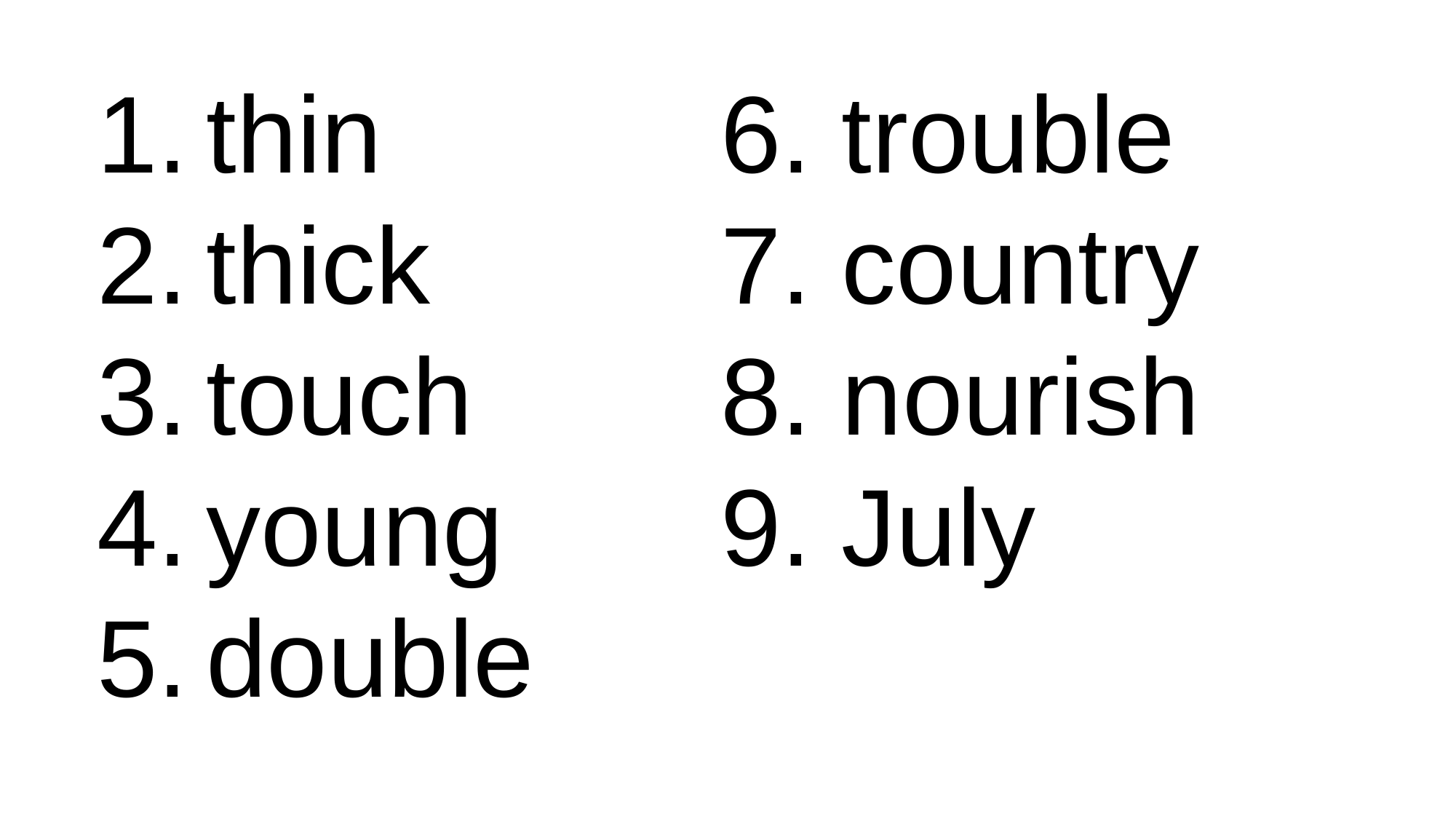

thin
thick
touch
young
double
 6. trouble
 7. country
 8. nourish
 9. July